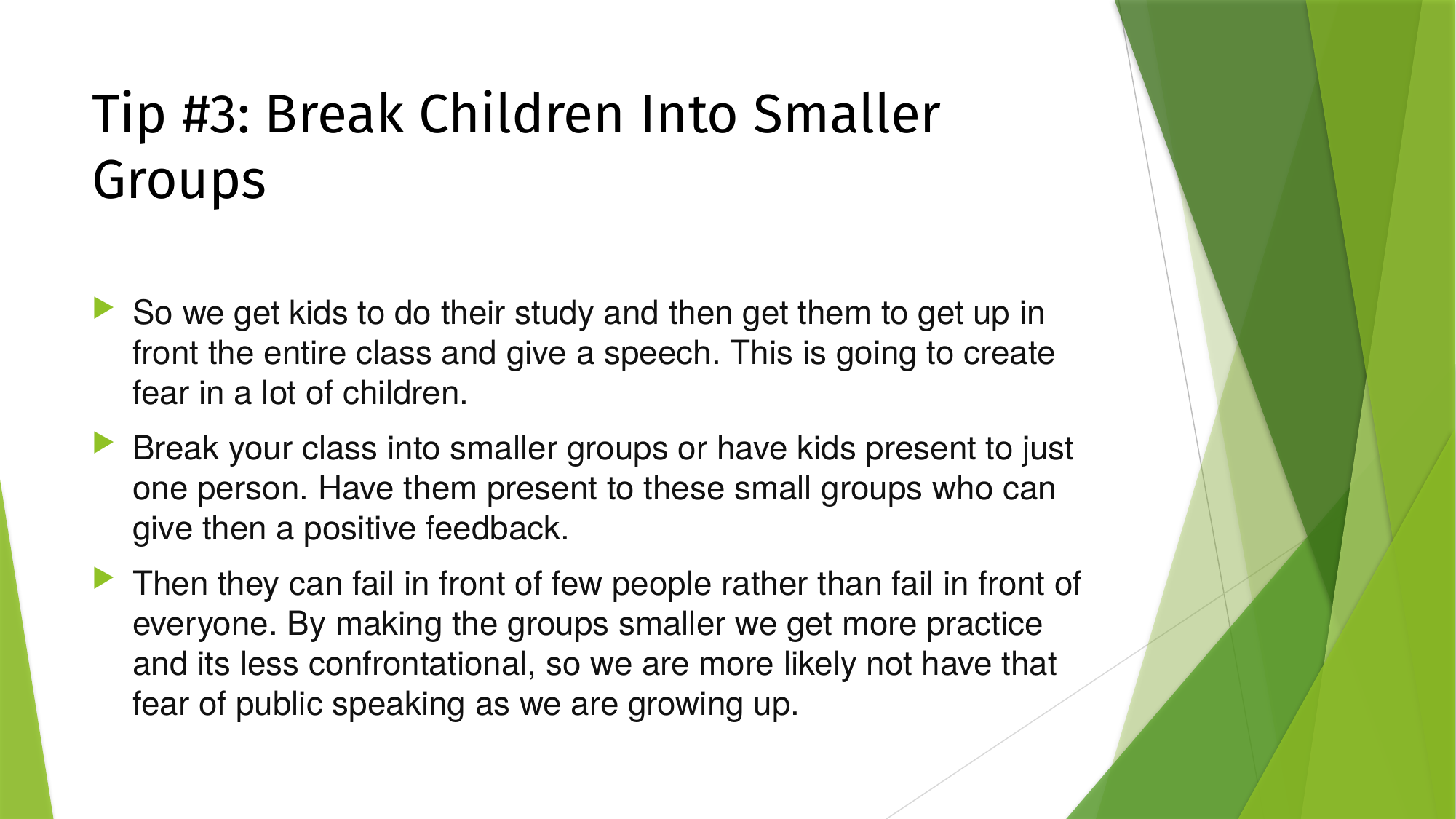

# Tip #3: Break Children Into Smaller Groups

So we get kids to do their study and then get them to get up in front the entire class and give a speech. This is going to create fear in a lot of children.
Break your class into smaller groups or have kids present to just one person. Have them present to these small groups who can give then a positive feedback.
Then they can fail in front of few people rather than fail in front of everyone. By making the groups smaller we get more practice and its less confrontational, so we are more likely not have that fear of public speaking as we are growing up.